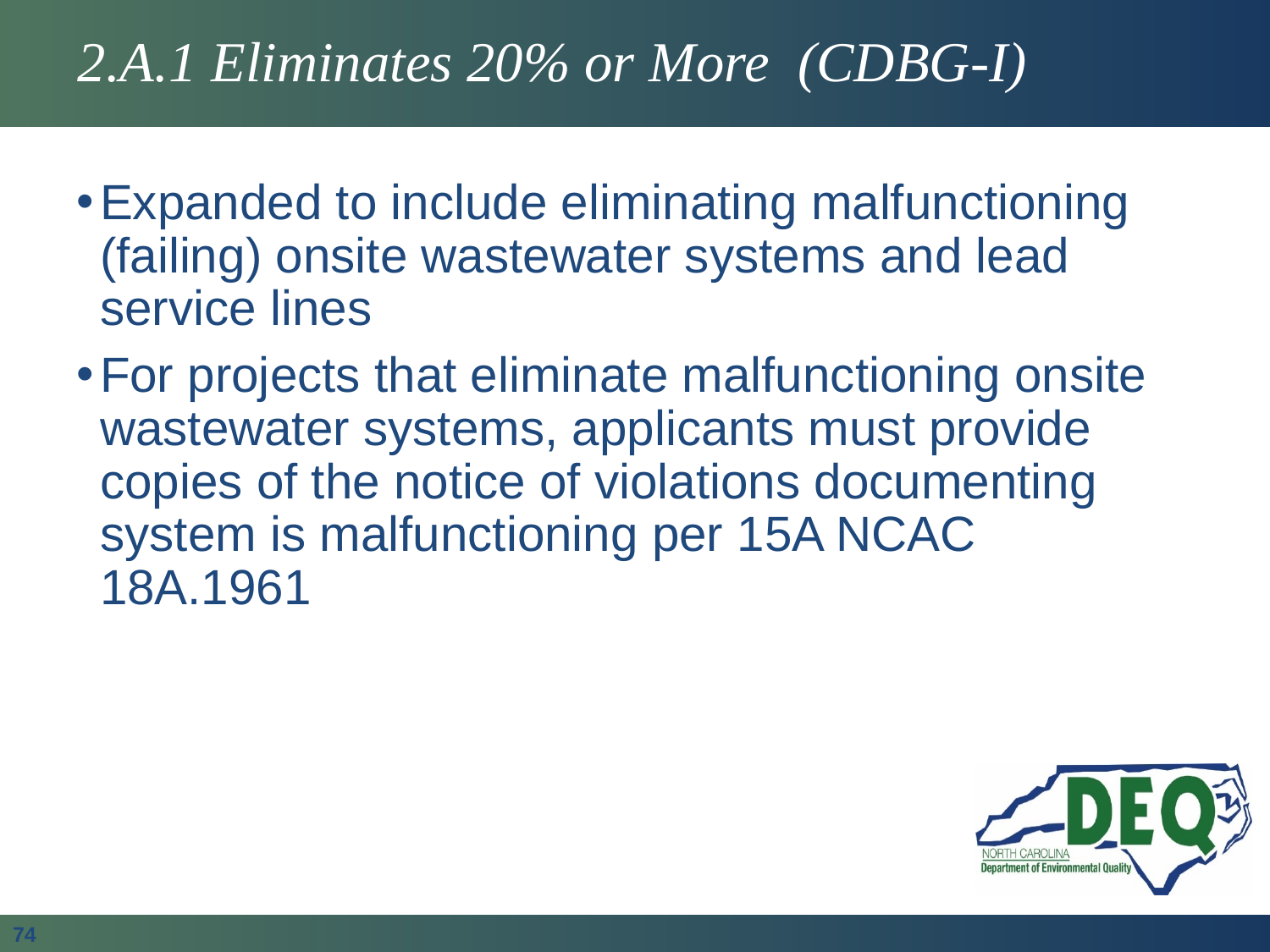

# 2.A.1 Eliminates 20% or More  (CDBG-I)
Expanded to include eliminating malfunctioning (failing) onsite wastewater systems and lead service lines
For projects that eliminate malfunctioning onsite wastewater systems, applicants must provide copies of the notice of violations documenting system is malfunctioning per 15A NCAC 18A.1961

74